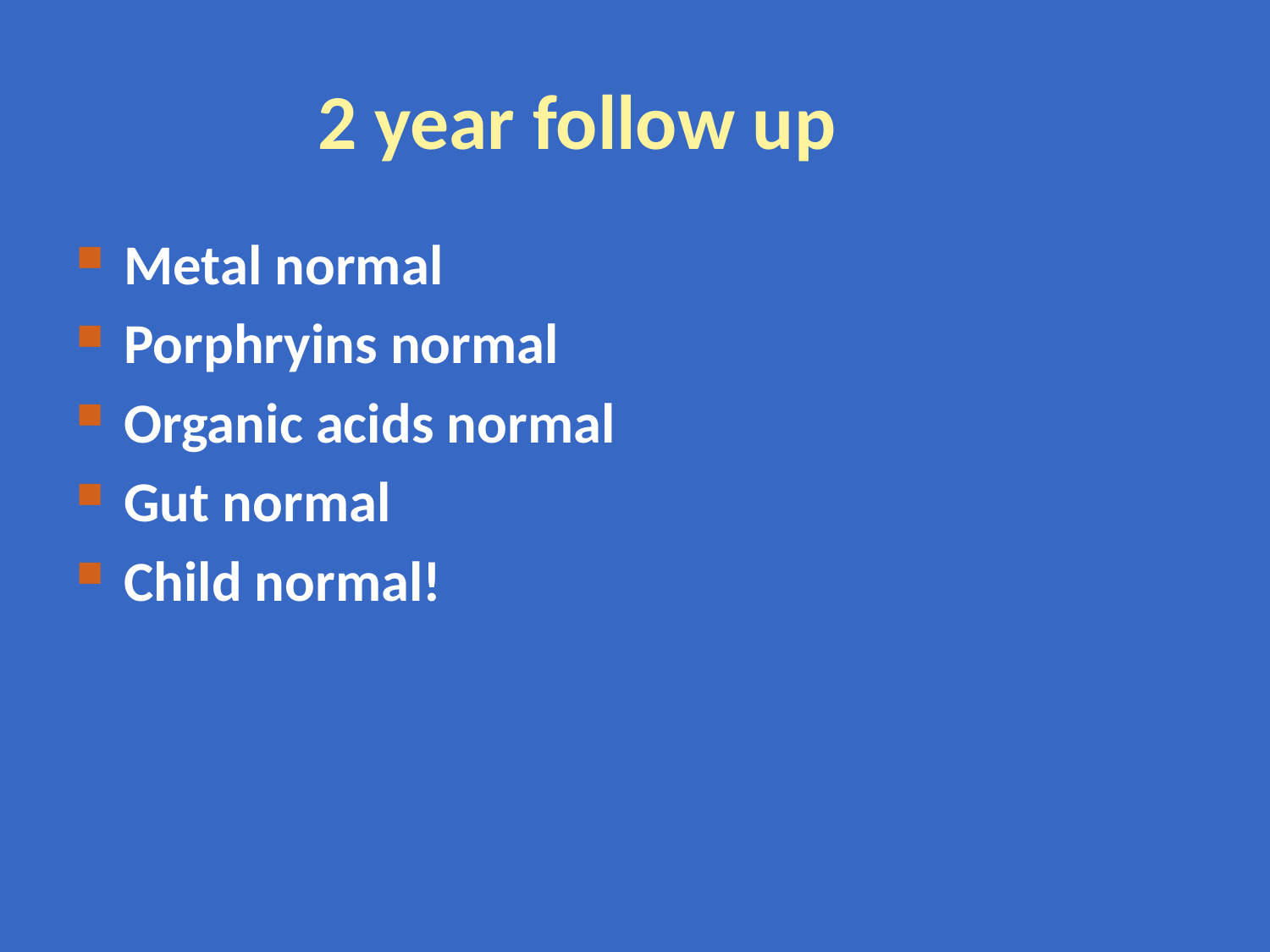

# 2 year follow up
Metal normal
Porphryins normal
Organic acids normal
Gut normal
Child normal!